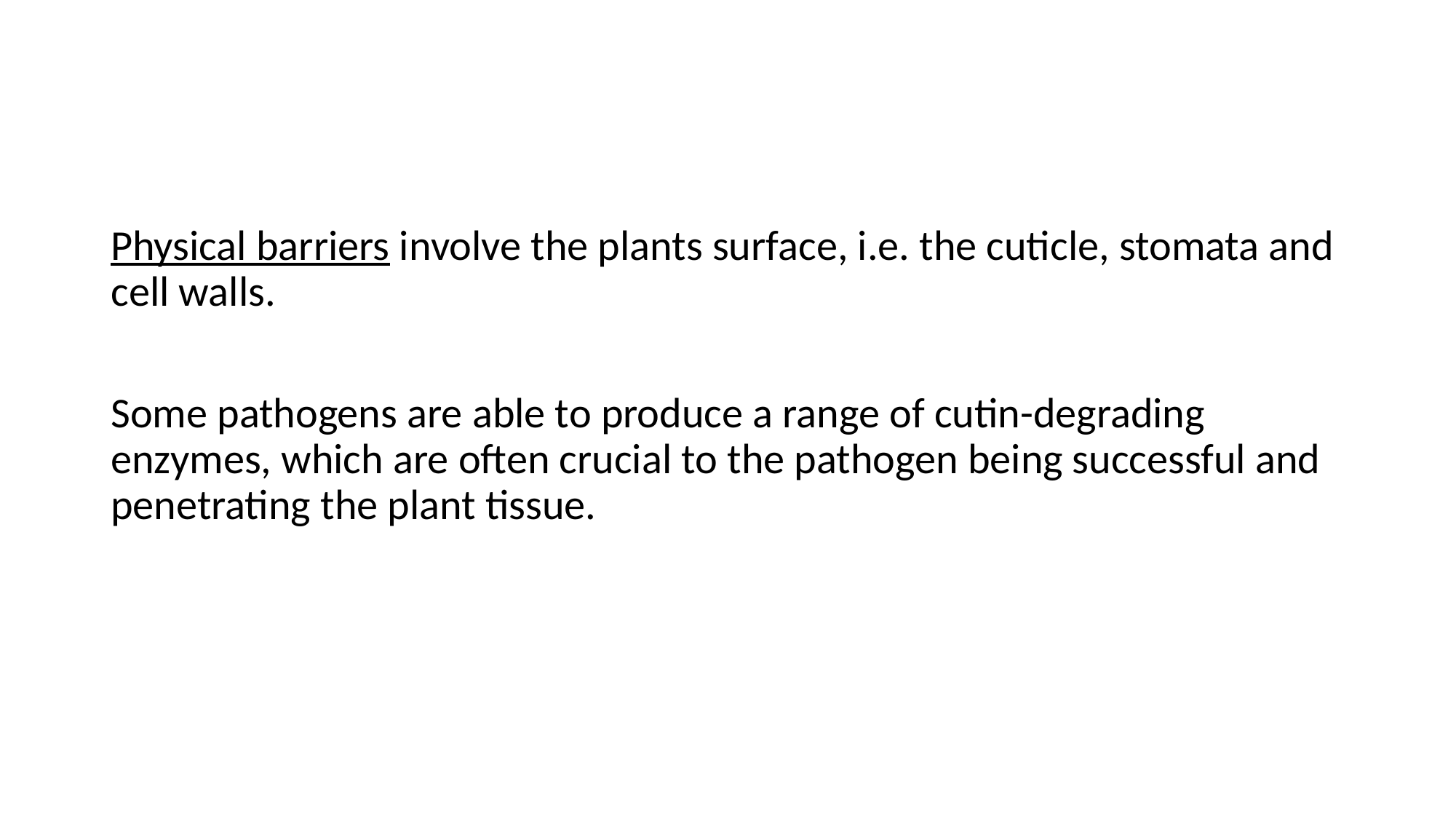

Physical barriers involve the plants surface, i.e. the cuticle, stomata and cell walls.

Some pathogens are able to produce a range of cutin-degrading enzymes, which are often crucial to the pathogen being successful and penetrating the plant tissue.